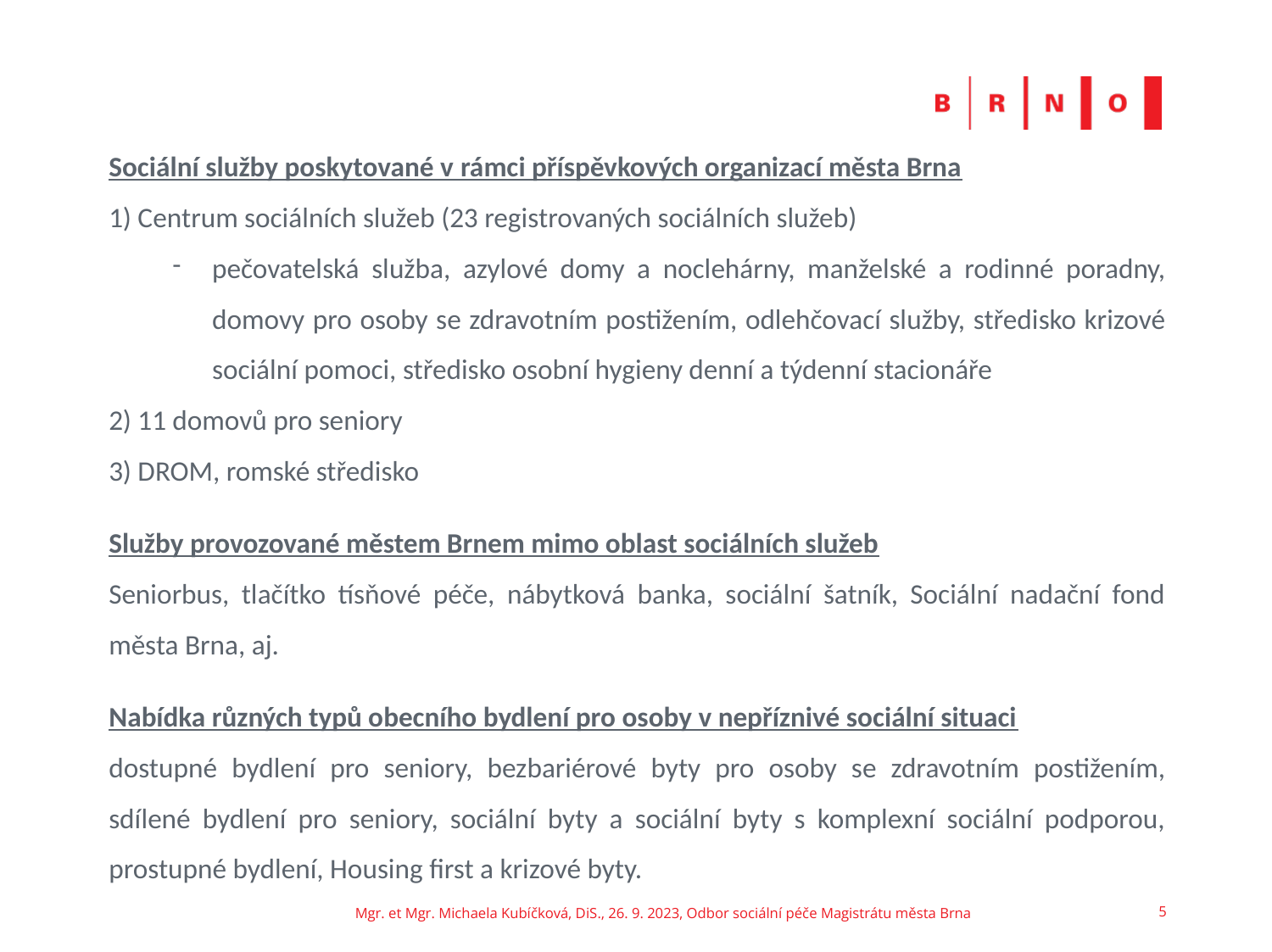

#
Sociální služby poskytované v rámci příspěvkových organizací města Brna
1) Centrum sociálních služeb (23 registrovaných sociálních služeb)
pečovatelská služba, azylové domy a noclehárny, manželské a rodinné poradny, domovy pro osoby se zdravotním postižením, odlehčovací služby, středisko krizové sociální pomoci, středisko osobní hygieny denní a týdenní stacionáře
2) 11 domovů pro seniory
3) DROM, romské středisko

Služby provozované městem Brnem mimo oblast sociálních služeb
Seniorbus, tlačítko tísňové péče, nábytková banka, sociální šatník, Sociální nadační fond města Brna, aj.

Nabídka různých typů obecního bydlení pro osoby v nepříznivé sociální situaci
dostupné bydlení pro seniory, bezbariérové byty pro osoby se zdravotním postižením, sdílené bydlení pro seniory, sociální byty a sociální byty s komplexní sociální podporou, prostupné bydlení, Housing first a krizové byty.
Mgr. et Mgr. Michaela Kubíčková, DiS., 26. 9. 2023, Odbor sociální péče Magistrátu města Brna
5